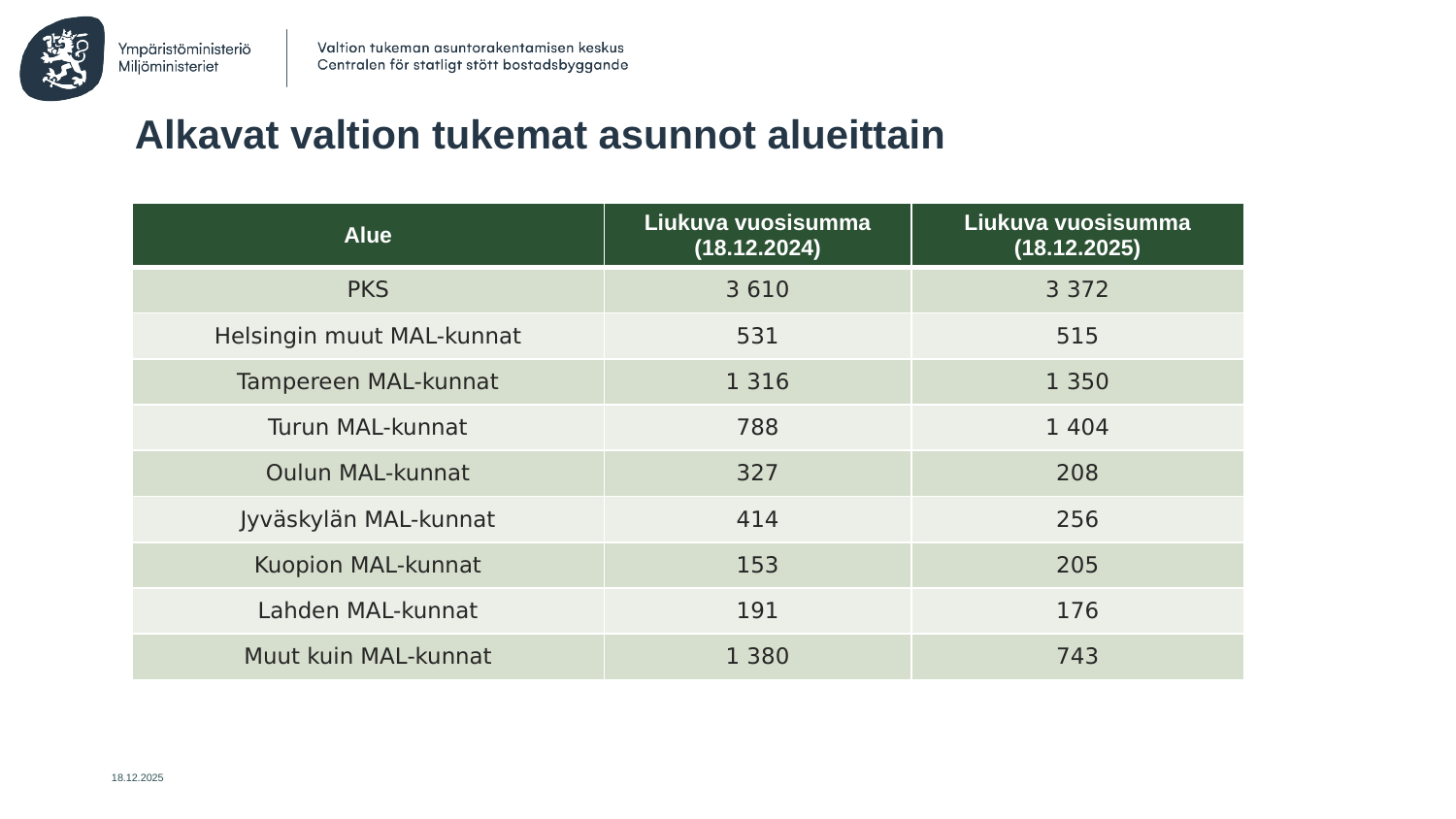

# Alkavat valtion tukemat asunnot alueittain
| Alue | Liukuva vuosisumma (18.12.2024) | Liukuva vuosisumma (18.12.2025) |
| --- | --- | --- |
| PKS | 3 610 | 3 372 |
| Helsingin muut MAL-kunnat | 531 | 515 |
| Tampereen MAL-kunnat | 1 316 | 1 350 |
| Turun MAL-kunnat | 788 | 1 404 |
| Oulun MAL-kunnat | 327 | 208 |
| Jyväskylän MAL-kunnat | 414 | 256 |
| Kuopion MAL-kunnat | 153 | 205 |
| Lahden MAL-kunnat | 191 | 176 |
| Muut kuin MAL-kunnat | 1 380 | 743 |

18.12.2025